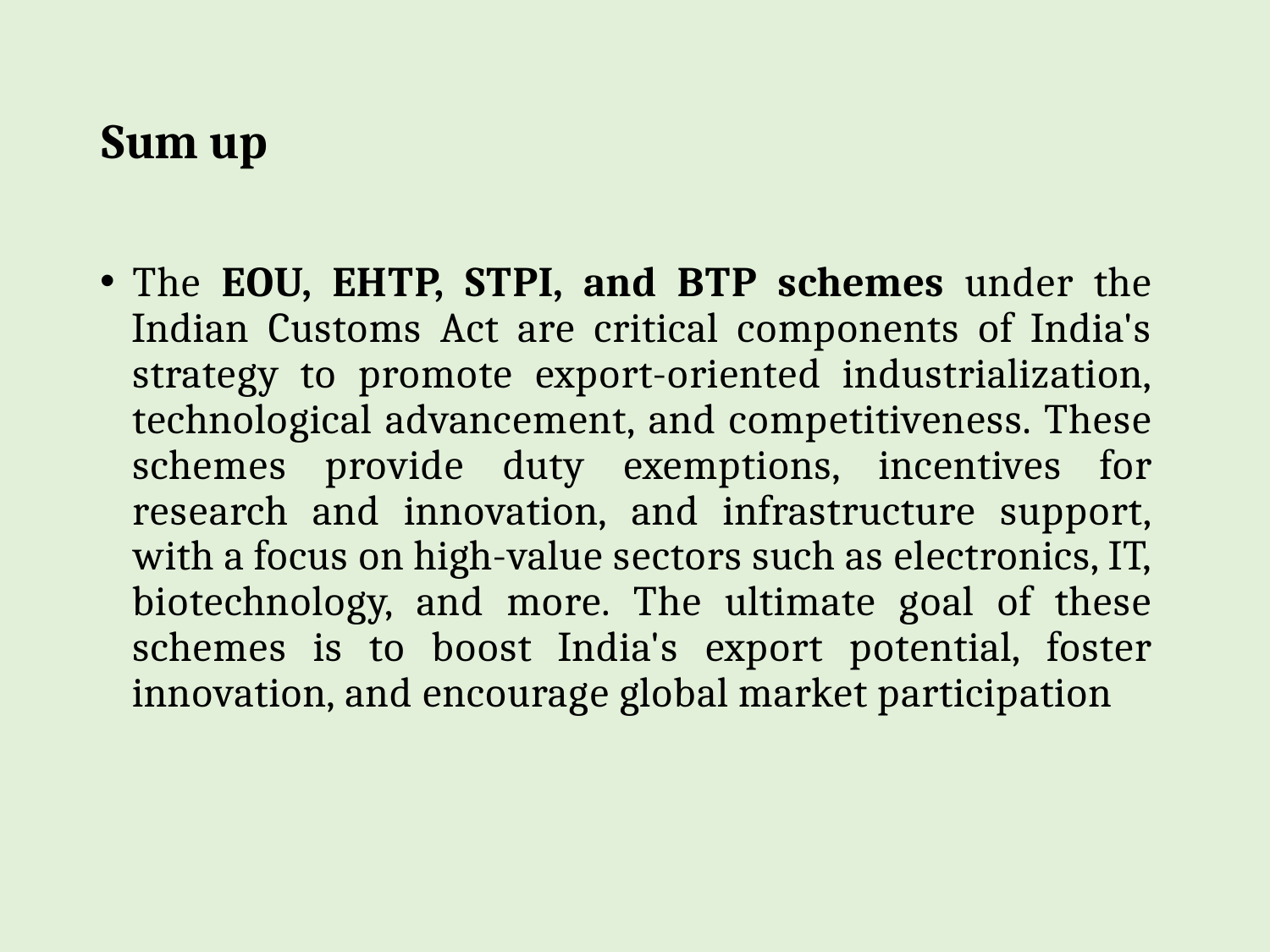

# Sum up
The EOU, EHTP, STPI, and BTP schemes under the Indian Customs Act are critical components of India's strategy to promote export-oriented industrialization, technological advancement, and competitiveness. These schemes provide duty exemptions, incentives for research and innovation, and infrastructure support, with a focus on high-value sectors such as electronics, IT, biotechnology, and more. The ultimate goal of these schemes is to boost India's export potential, foster innovation, and encourage global market participation